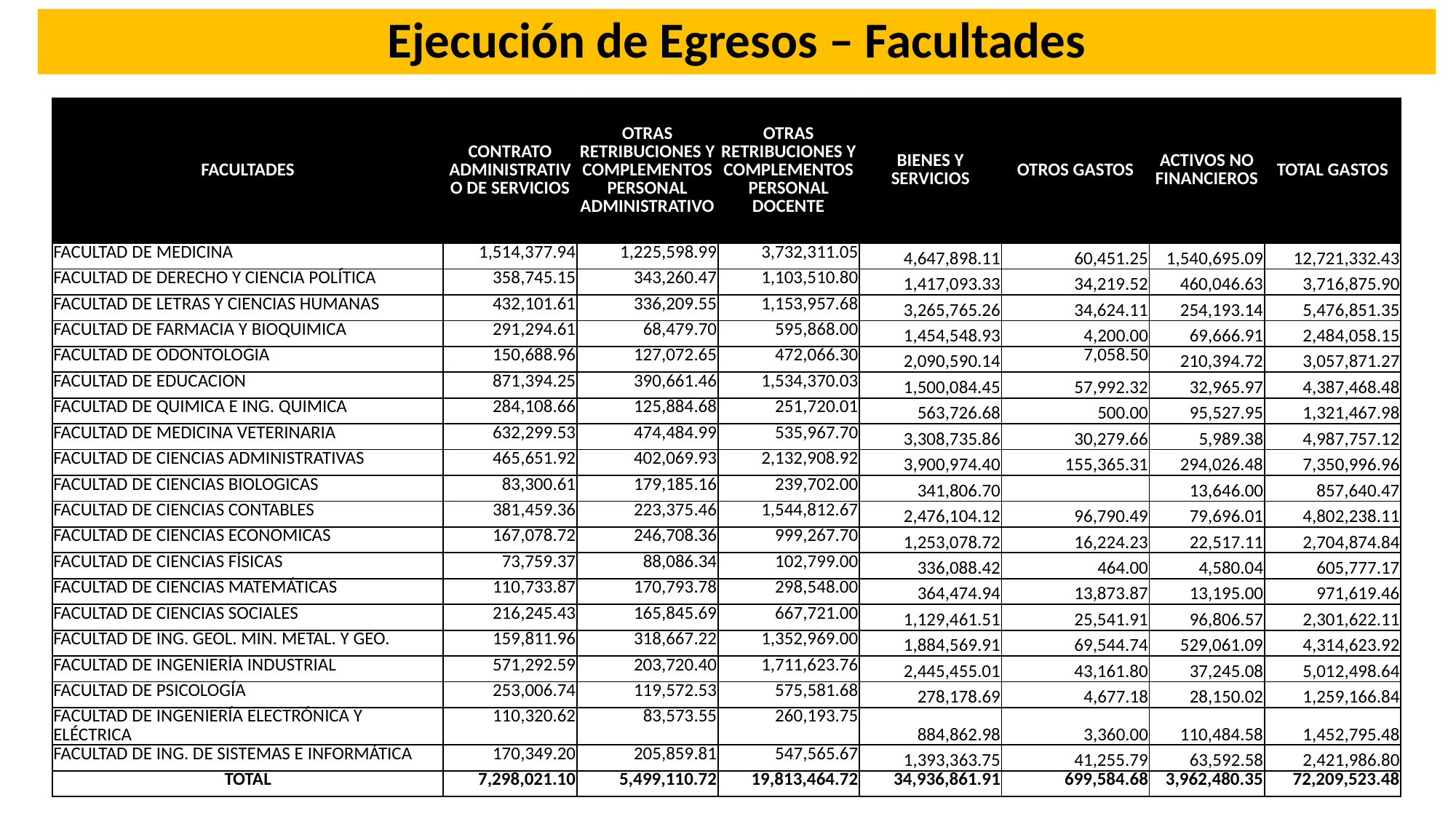

# Ejecución de Egresos – Facultades
| FACULTADES | CONTRATO ADMINISTRATIVO DE SERVICIOS | OTRAS RETRIBUCIONES Y COMPLEMENTOS PERSONAL ADMINISTRATIVO | OTRAS RETRIBUCIONES Y COMPLEMENTOS PERSONAL DOCENTE | BIENES Y SERVICIOS | OTROS GASTOS | ACTIVOS NO FINANCIEROS | TOTAL GASTOS |
| --- | --- | --- | --- | --- | --- | --- | --- |
| FACULTAD DE MEDICINA | 1,514,377.94 | 1,225,598.99 | 3,732,311.05 | 4,647,898.11 | 60,451.25 | 1,540,695.09 | 12,721,332.43 |
| FACULTAD DE DERECHO Y CIENCIA POLÍTICA | 358,745.15 | 343,260.47 | 1,103,510.80 | 1,417,093.33 | 34,219.52 | 460,046.63 | 3,716,875.90 |
| FACULTAD DE LETRAS Y CIENCIAS HUMANAS | 432,101.61 | 336,209.55 | 1,153,957.68 | 3,265,765.26 | 34,624.11 | 254,193.14 | 5,476,851.35 |
| FACULTAD DE FARMACIA Y BIOQUIMICA | 291,294.61 | 68,479.70 | 595,868.00 | 1,454,548.93 | 4,200.00 | 69,666.91 | 2,484,058.15 |
| FACULTAD DE ODONTOLOGIA | 150,688.96 | 127,072.65 | 472,066.30 | 2,090,590.14 | 7,058.50 | 210,394.72 | 3,057,871.27 |
| FACULTAD DE EDUCACION | 871,394.25 | 390,661.46 | 1,534,370.03 | 1,500,084.45 | 57,992.32 | 32,965.97 | 4,387,468.48 |
| FACULTAD DE QUIMICA E ING. QUIMICA | 284,108.66 | 125,884.68 | 251,720.01 | 563,726.68 | 500.00 | 95,527.95 | 1,321,467.98 |
| FACULTAD DE MEDICINA VETERINARIA | 632,299.53 | 474,484.99 | 535,967.70 | 3,308,735.86 | 30,279.66 | 5,989.38 | 4,987,757.12 |
| FACULTAD DE CIENCIAS ADMINISTRATIVAS | 465,651.92 | 402,069.93 | 2,132,908.92 | 3,900,974.40 | 155,365.31 | 294,026.48 | 7,350,996.96 |
| FACULTAD DE CIENCIAS BIOLOGICAS | 83,300.61 | 179,185.16 | 239,702.00 | 341,806.70 |  | 13,646.00 | 857,640.47 |
| FACULTAD DE CIENCIAS CONTABLES | 381,459.36 | 223,375.46 | 1,544,812.67 | 2,476,104.12 | 96,790.49 | 79,696.01 | 4,802,238.11 |
| FACULTAD DE CIENCIAS ECONOMICAS | 167,078.72 | 246,708.36 | 999,267.70 | 1,253,078.72 | 16,224.23 | 22,517.11 | 2,704,874.84 |
| FACULTAD DE CIENCIAS FÍSICAS | 73,759.37 | 88,086.34 | 102,799.00 | 336,088.42 | 464.00 | 4,580.04 | 605,777.17 |
| FACULTAD DE CIENCIAS MATEMÁTICAS | 110,733.87 | 170,793.78 | 298,548.00 | 364,474.94 | 13,873.87 | 13,195.00 | 971,619.46 |
| FACULTAD DE CIENCIAS SOCIALES | 216,245.43 | 165,845.69 | 667,721.00 | 1,129,461.51 | 25,541.91 | 96,806.57 | 2,301,622.11 |
| FACULTAD DE ING. GEOL. MIN. METAL. Y GEO. | 159,811.96 | 318,667.22 | 1,352,969.00 | 1,884,569.91 | 69,544.74 | 529,061.09 | 4,314,623.92 |
| FACULTAD DE INGENIERÍA INDUSTRIAL | 571,292.59 | 203,720.40 | 1,711,623.76 | 2,445,455.01 | 43,161.80 | 37,245.08 | 5,012,498.64 |
| FACULTAD DE PSICOLOGÍA | 253,006.74 | 119,572.53 | 575,581.68 | 278,178.69 | 4,677.18 | 28,150.02 | 1,259,166.84 |
| FACULTAD DE INGENIERÍA ELECTRÓNICA Y ELÉCTRICA | 110,320.62 | 83,573.55 | 260,193.75 | 884,862.98 | 3,360.00 | 110,484.58 | 1,452,795.48 |
| FACULTAD DE ING. DE SISTEMAS E INFORMÁTICA | 170,349.20 | 205,859.81 | 547,565.67 | 1,393,363.75 | 41,255.79 | 63,592.58 | 2,421,986.80 |
| TOTAL | 7,298,021.10 | 5,499,110.72 | 19,813,464.72 | 34,936,861.91 | 699,584.68 | 3,962,480.35 | 72,209,523.48 |